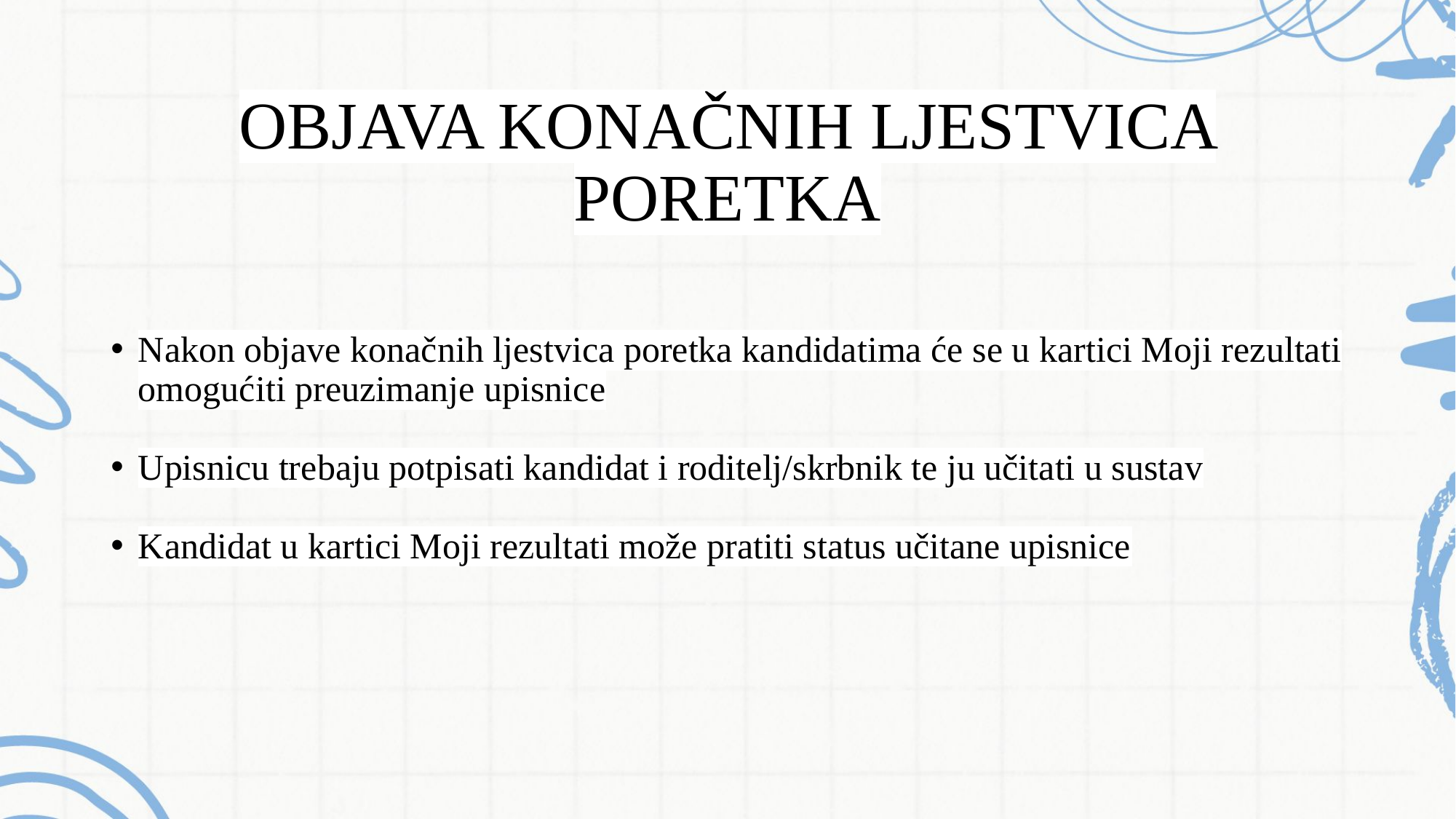

# OBJAVA KONAČNIH LJESTVICA PORETKA

Nakon objave konačnih ljestvica poretka kandidatima će se u kartici Moji rezultati omogućiti preuzimanje upisnice

Upisnicu trebaju potpisati kandidat i roditelj/skrbnik te ju učitati u sustav

Kandidat u kartici Moji rezultati može pratiti status učitane upisnice